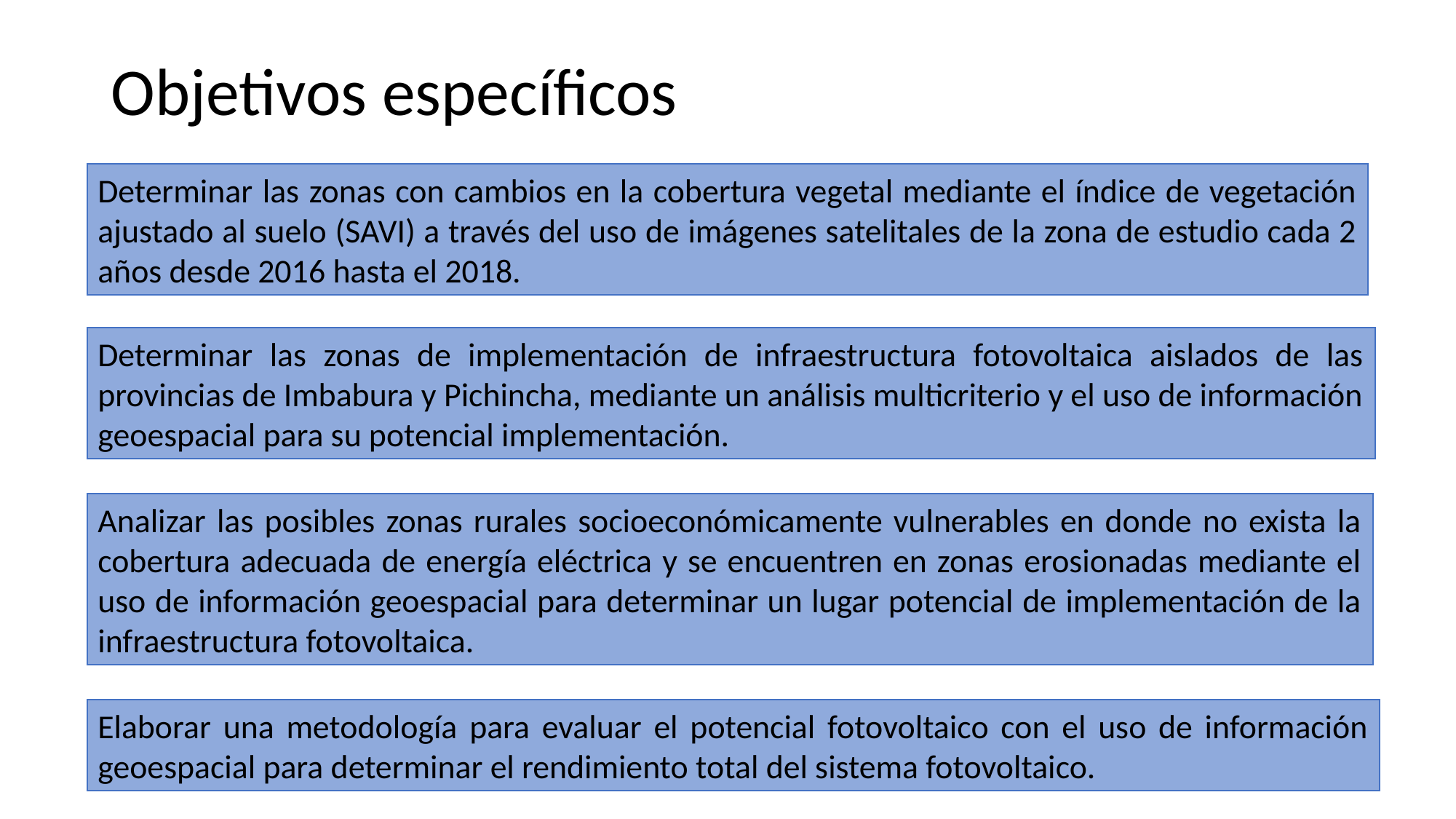

# Objetivos específicos
Determinar las zonas con cambios en la cobertura vegetal mediante el índice de vegetación ajustado al suelo (SAVI) a través del uso de imágenes satelitales de la zona de estudio cada 2 años desde 2016 hasta el 2018.
Determinar las zonas de implementación de infraestructura fotovoltaica aislados de las provincias de Imbabura y Pichincha, mediante un análisis multicriterio y el uso de información geoespacial para su potencial implementación.
Analizar las posibles zonas rurales socioeconómicamente vulnerables en donde no exista la cobertura adecuada de energía eléctrica y se encuentren en zonas erosionadas mediante el uso de información geoespacial para determinar un lugar potencial de implementación de la infraestructura fotovoltaica.
Elaborar una metodología para evaluar el potencial fotovoltaico con el uso de información geoespacial para determinar el rendimiento total del sistema fotovoltaico.